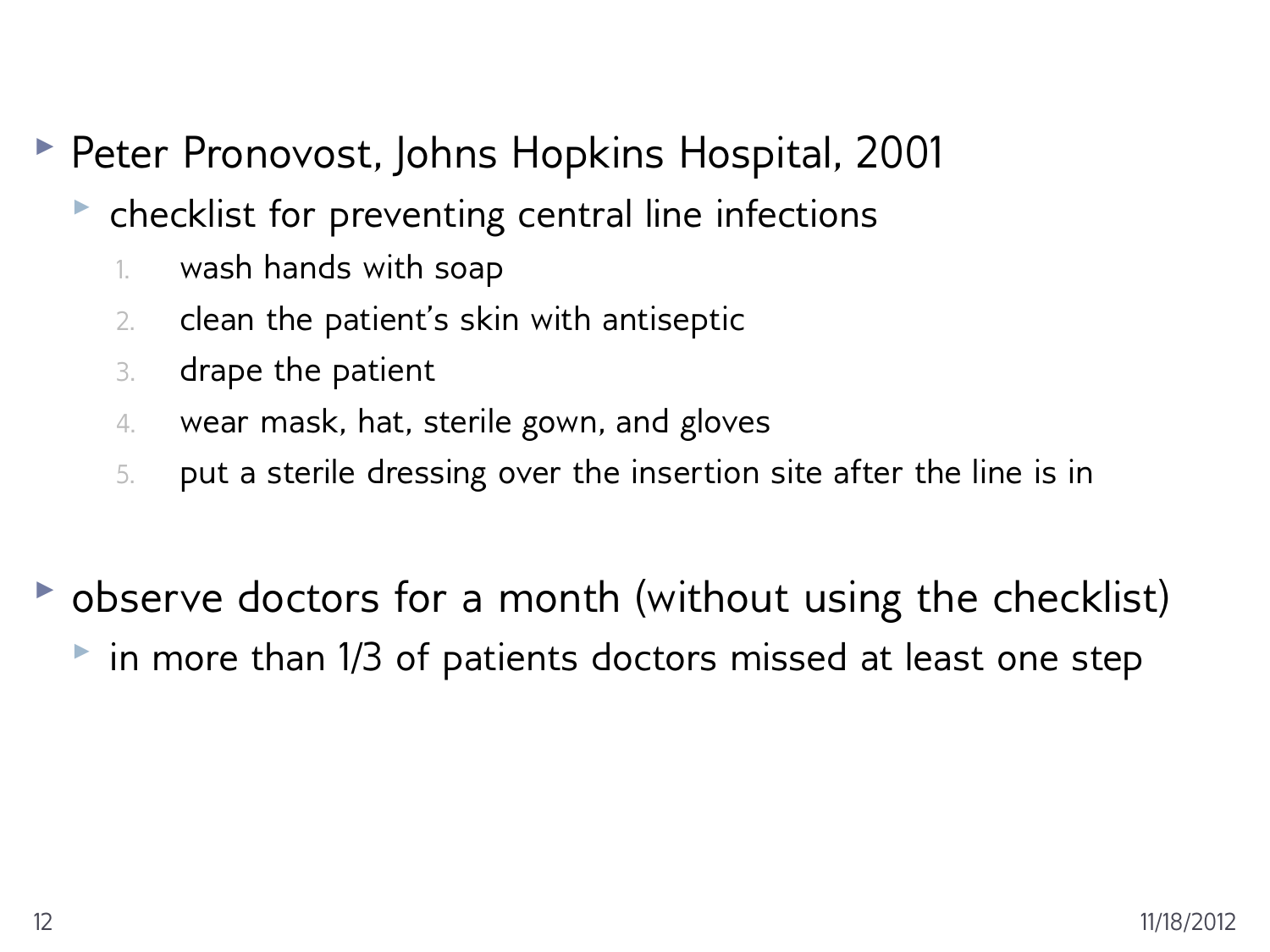

#
Peter Pronovost, Johns Hopkins Hospital, 2001
checklist for preventing central line infections
wash hands with soap
clean the patient’s skin with antiseptic
drape the patient
wear mask, hat, sterile gown, and gloves
put a sterile dressing over the insertion site after the line is in

observe doctors for a month (without using the checklist)
in more than 1/3 of patients doctors missed at least one step

12

11/18/2012